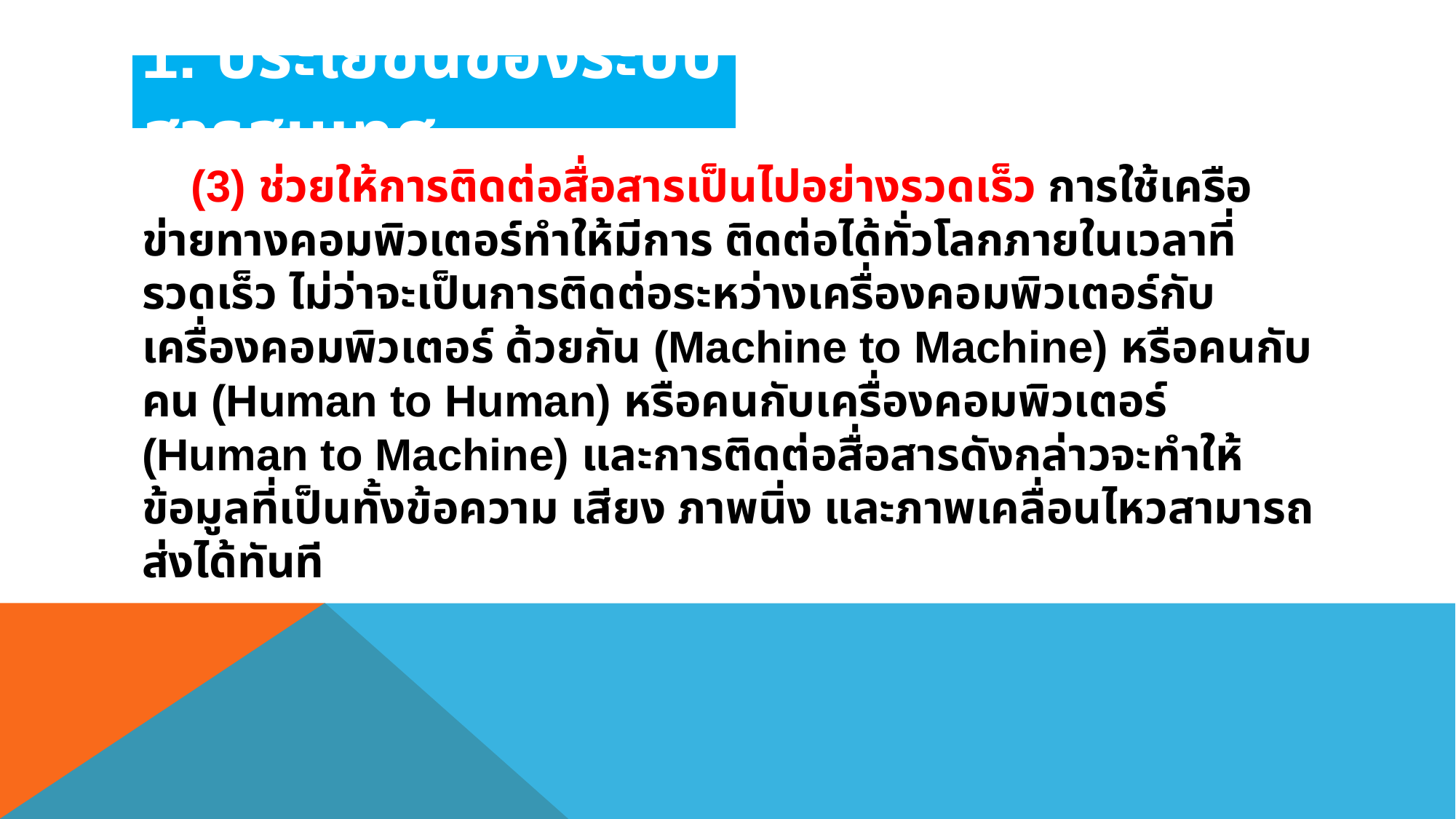

1. ประโยชน์ของระบบสารสนเทศ
    (3) ช่วยให้การติดต่อสื่อสารเป็นไปอย่างรวดเร็ว การใช้เครือข่ายทางคอมพิวเตอร์ทำให้มีการ ติดต่อได้ทั่วโลกภายในเวลาที่รวดเร็ว ไม่ว่าจะเป็นการติดต่อระหว่างเครื่องคอมพิวเตอร์กับเครื่องคอมพิวเตอร์ ด้วยกัน (Machine to Machine) หรือคนกับคน (Human to Human) หรือคนกับเครื่องคอมพิวเตอร์ (Human to Machine) และการติดต่อสื่อสารดังกล่าวจะทำให้ข้อมูลที่เป็นทั้งข้อความ เสียง ภาพนิ่ง และภาพเคลื่อนไหวสามารถส่งได้ทันที